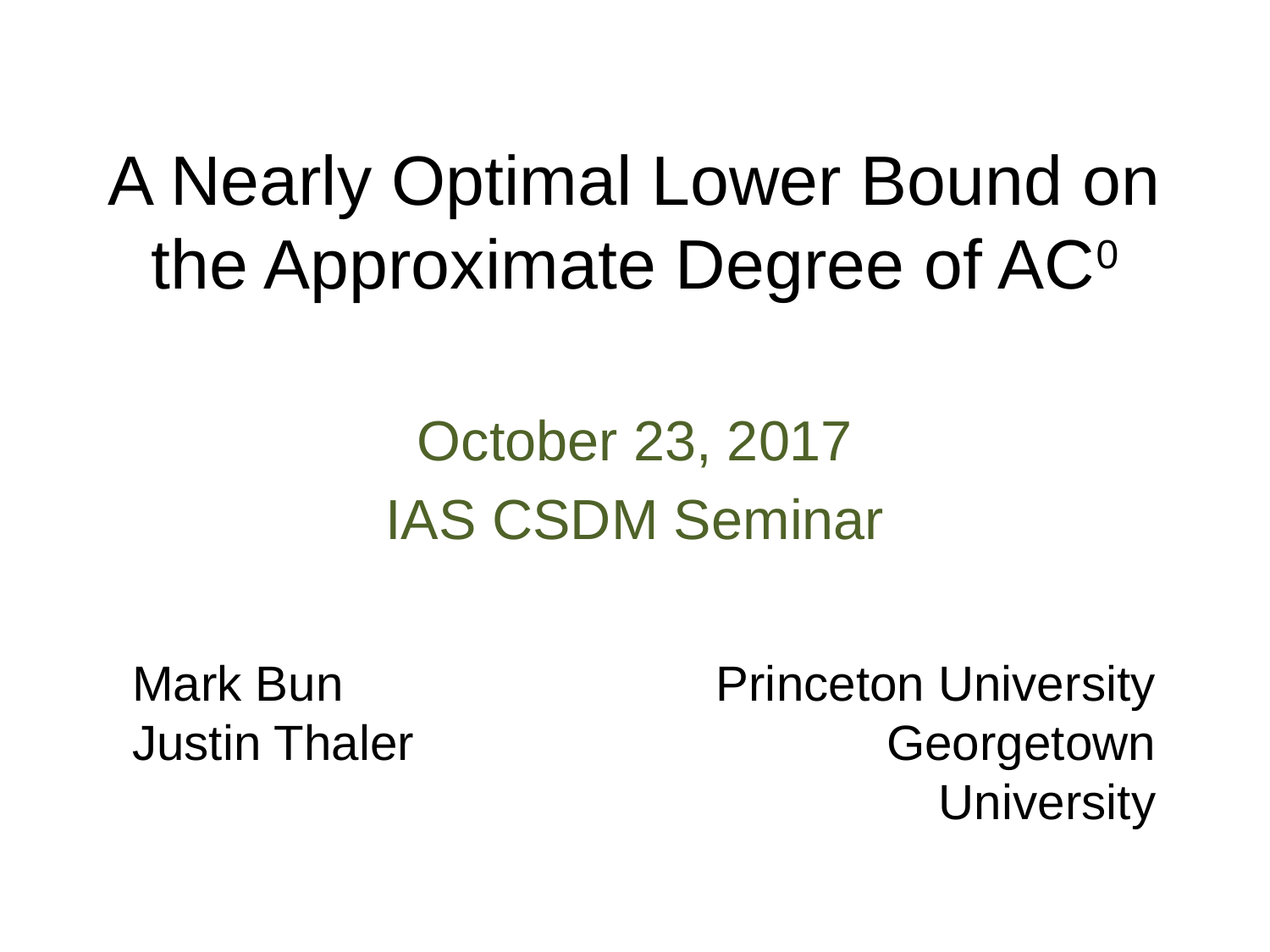

# A Nearly Optimal Lower Bound on the Approximate Degree of AC0
October 23, 2017
IAS CSDM Seminar
Mark Bun
Justin Thaler
Princeton University
Georgetown University